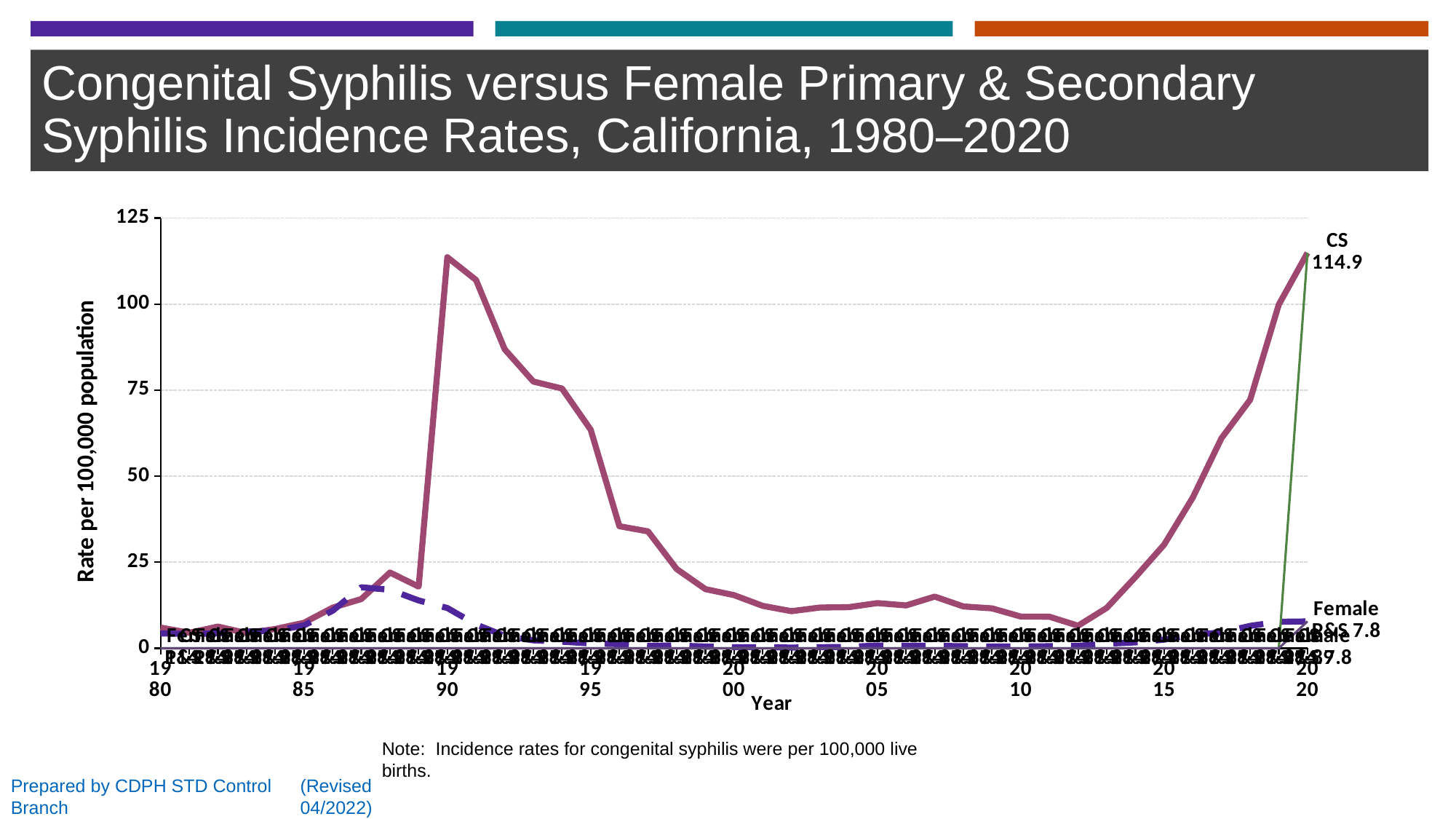

# Congenital Syphilis versus Female Primary & Secondary Syphilis Incidence Rates, California, 1980–2020

### Chart

| Category | Congenital | Female P&S | CS
114.9 | Female
P&S 7.8 |
|---|---|---|---|---|
| 1980 | 6.0 | 4.32103408897797 | None | None |
|  | 4.5 | 4.14354746274878 | None | None |
|  | 6.3 | 4.34178880741118 | None | None |
|  | 4.4 | 4.85267171276692 | None | None |
|  | 5.6 | 5.108664525849 | None | None |
| 1985 | 7.4 | 6.63805546716954 | None | None |
|  | 11.8 | 10.892545006685 | None | None |
|  | 14.3 | 17.7227593198895 | None | None |
|  | 22.0 | 16.9793336248365 | None | None |
|  | 17.9 | 13.8864882890158 | None | None |
| 1990 | 113.62410204261803 | 11.7 | None | None |
|  | 107.02068847787692 | 6.9 | None | None |
|  | 86.8786594722704 | 3.6 | None | None |
|  | 77.50439277104724 | 2.3 | None | None |
|  | 75.48048265183392 | 1.9 | None | None |
| 1995 | 63.49482789273365 | 1.4 | None | None |
|  | 35.460466221585214 | 1.2 | None | None |
|  | 33.95818945617295 | 0.7 | None | None |
|  | 23.020920261287444 | 0.8 | None | None |
|  | 17.179046196192427 | 0.5 | None | None |
| 2000 | 15.43427727114449 | 0.3 | None | None |
|  | 12.325289028027708 | 0.3 | None | None |
|  | 10.770059235325794 | 0.2 | None | None |
|  | 11.833728715467238 | 0.3 | None | None |
|  | 11.933502850271259 | 0.4 | None | None |
| 2005 | 13.121924548933844 | 0.8 | None | None |
|  | 12.45203742015131 | 0.7 | None | None |
|  | 15.014033705622492 | 0.7 | None | None |
|  | 12.147209677156175 | 0.6 | None | None |
|  | 11.579918522933934 | 0.5 | None | None |
| 2010 | 9.216065759570492 | 0.5 | None | None |
|  | 9.162926798174585 | 0.6 | None | None |
|  | 6.550374363819702 | 0.7 | None | None |
|  | 11.731581417175034 | 1.3 | None | None |
|  | 20.677054235515623 | 1.7 | None | None |
| 2015 | 30.094207068478553 | 2.5 | None | None |
|  | 43.76949429871657 | 3.9 | None | None |
|  | 61.042038464962296 | 4.6 | None | None |
|  | 72.20788827150166 | 6.5 | None | None |
|  | 99.87772816238417 | 7.7 | None | None |
| 2020 | 114.8916735649245 | 7.8 | 114.8916735649245 | 7.8 |
Note:  Incidence rates for congenital syphilis were per 100,000 live births.
(Revised 04/2022)